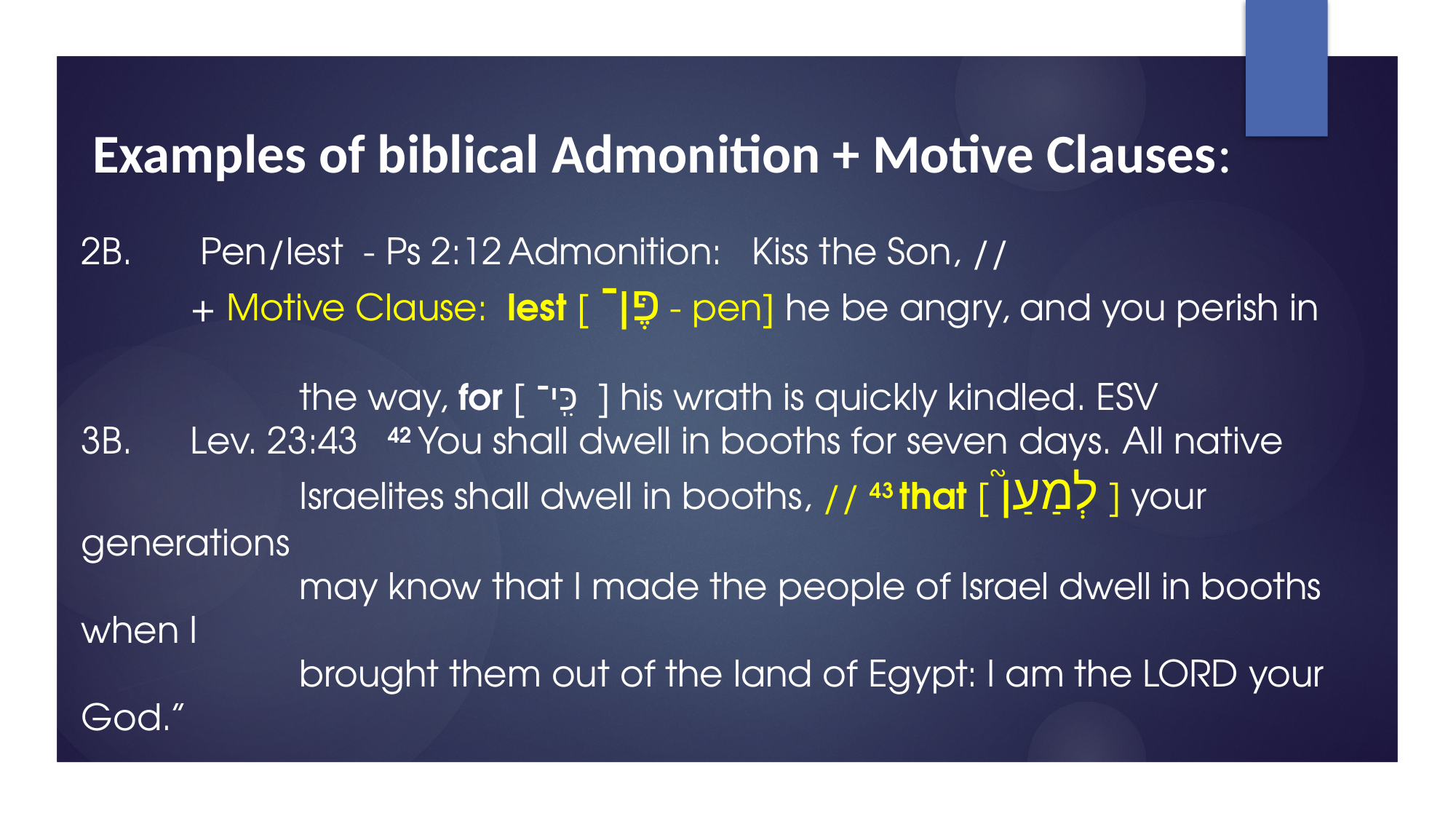

# Examples of biblical Admonition + Motive Clauses:
2B.	 Pen/lest  - Ps 2:12 Admonition:   Kiss the Son, //
 	+ Motive Clause:  lest [ פֶּן־ - pen] he be angry, and you perish in
 		the way, for [ כִּֽי־  ] his wrath is quickly kindled. ESV
3B.  	Lev. 23:43   42 You shall dwell in booths for seven days. All native
 		Israelites shall dwell in booths, // 43 that [ לְמַעַן֮ ] your generations
 		may know that I made the people of Israel dwell in booths when I
 		brought them out of the land of Egypt: I am the Lord your God.”